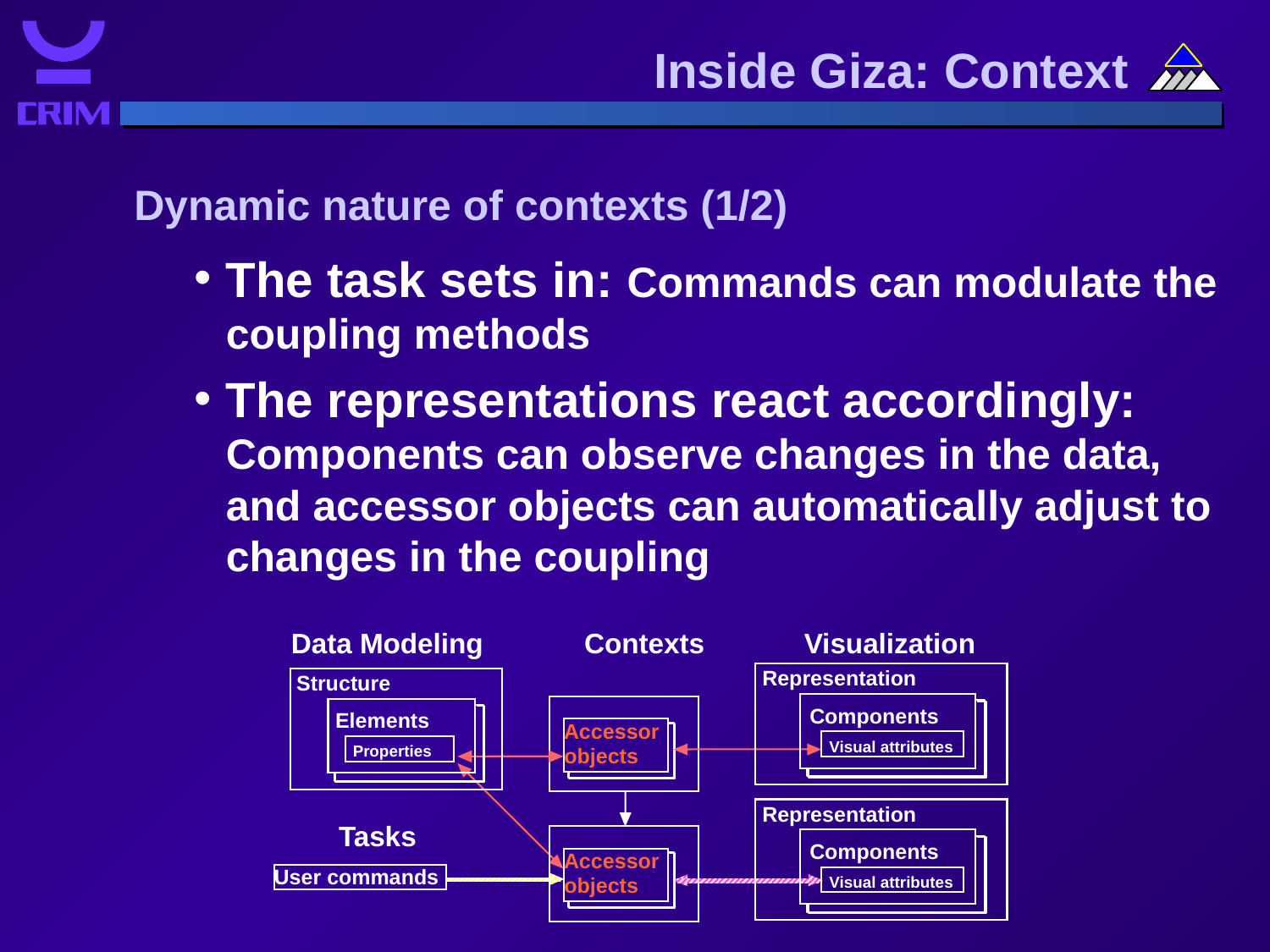

Inside Giza: Context
Dynamic nature of contexts (1/2)
The task sets in: Commands can modulate the coupling methods
The representations react accordingly: Components can observe changes in the data, and accessor objects can automatically adjust to changes in the coupling
Data Modeling
Contexts
Visualization
Representation

Components
Visual attributes

Structure

Elements
Properties

Accessor

objects

Representation

Components
Visual attributes

Tasks

Accessor

objects
User c
ommands